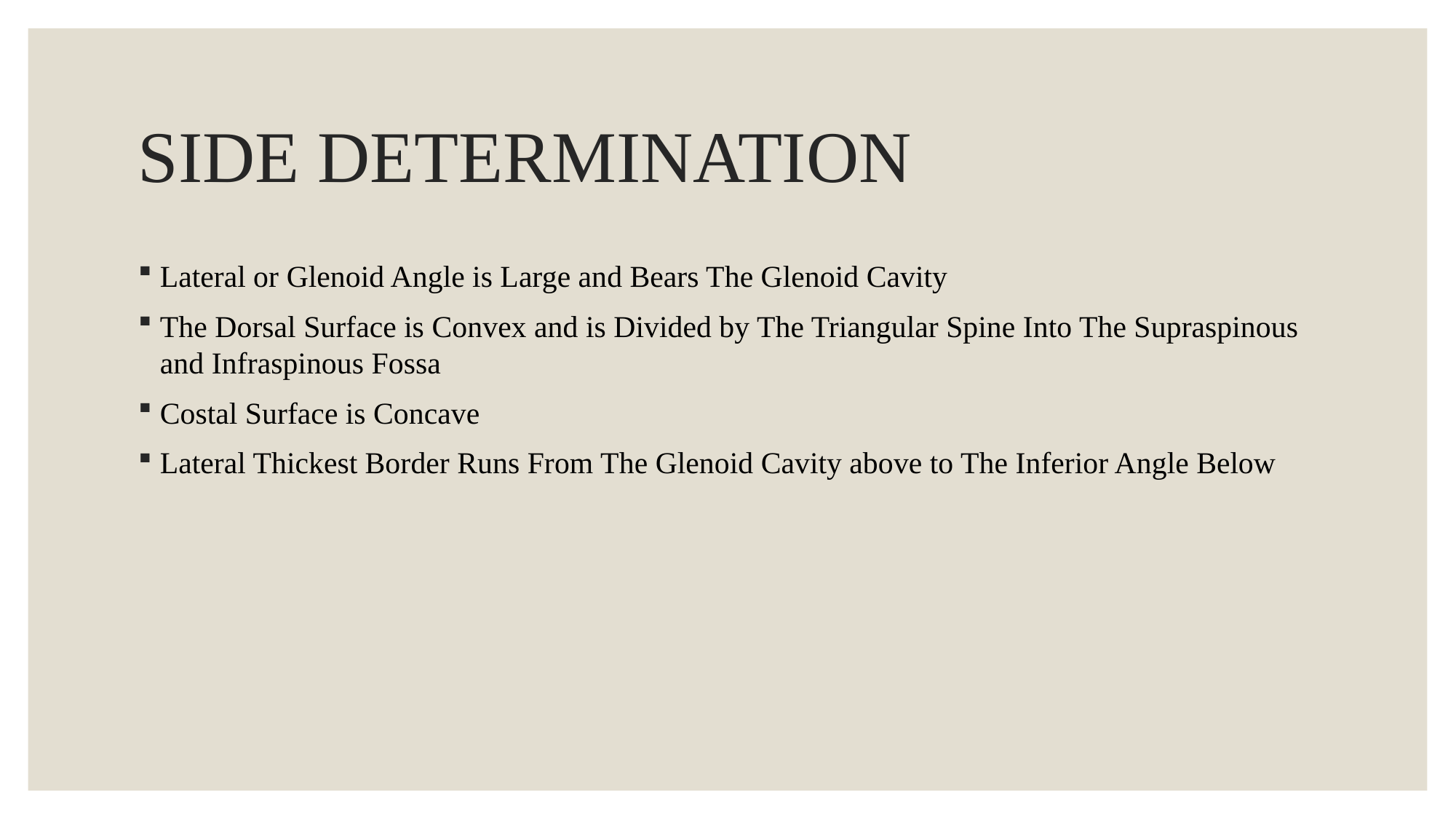

# SIDE DETERMINATION
Lateral or Glenoid Angle is Large and Bears The Glenoid Cavity
The Dorsal Surface is Convex and is Divided by The Triangular Spine Into The Supraspinous and Infraspinous Fossa
Costal Surface is Concave
Lateral Thickest Border Runs From The Glenoid Cavity above to The Inferior Angle Below